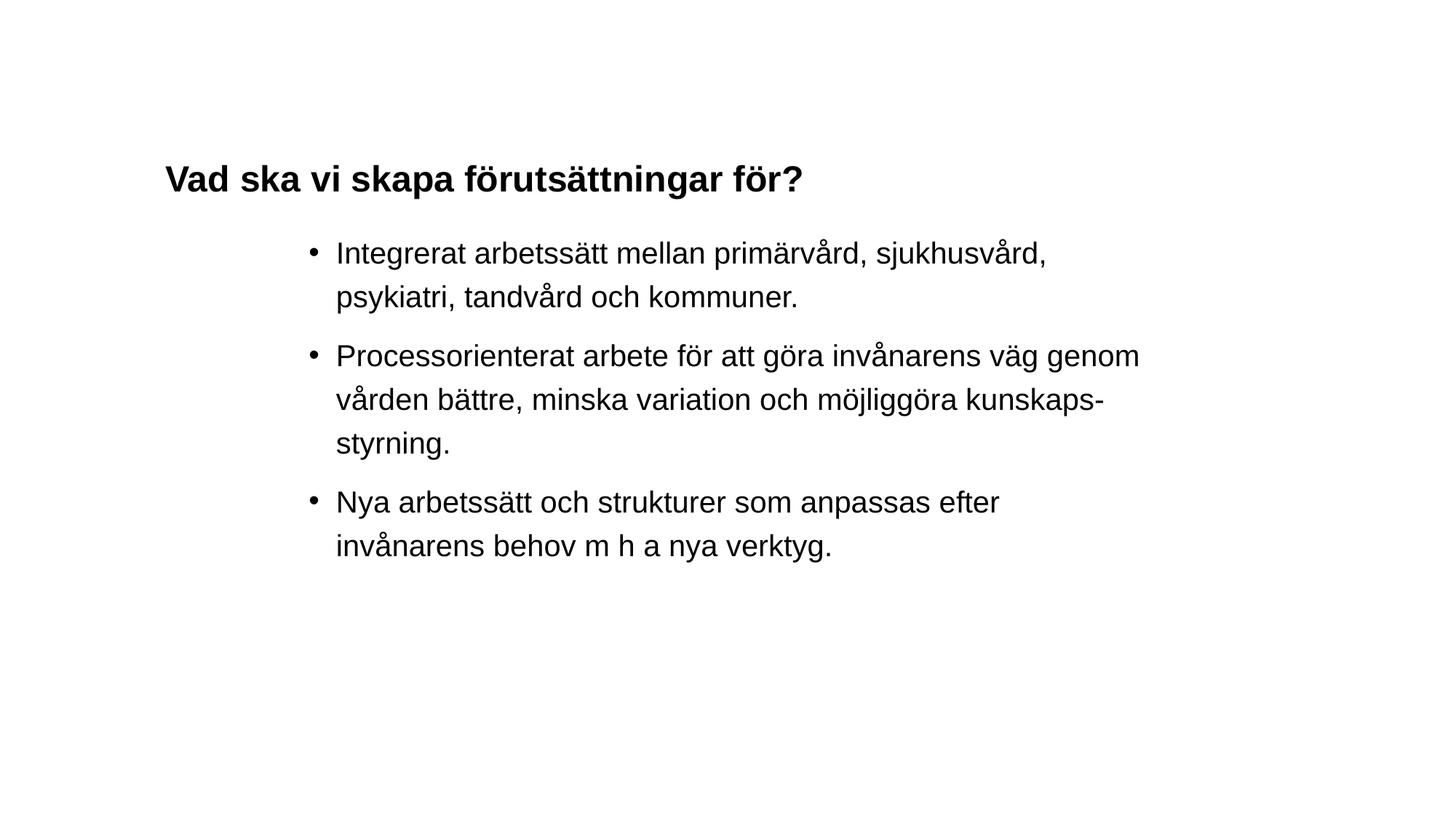

# Vad ska vi skapa förutsättningar för?
Integrerat arbetssätt mellan primärvård, sjukhusvård, psykiatri, tandvård och kommuner.
Processorienterat arbete för att göra invånarens väg genom vården bättre, minska variation och möjliggöra kunskaps-styrning.
Nya arbetssätt och strukturer som anpassas efter invånarens behov m h a nya verktyg.